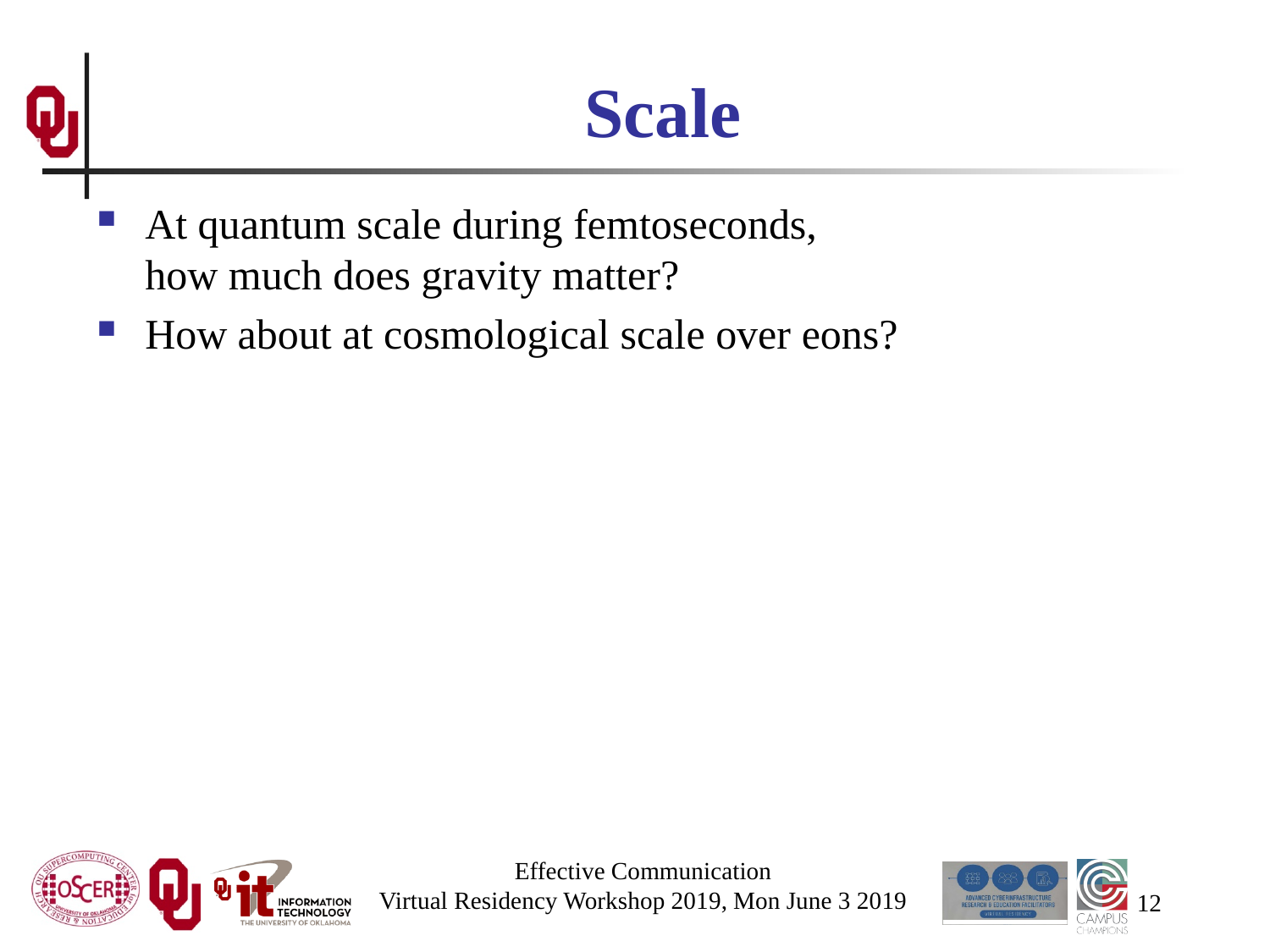

# Scale
At quantum scale during femtoseconds,                           how much does gravity matter?
How about at cosmological scale over eons?
Effective Communication
Virtual Residency Workshop 2019, Mon June 3 2019
12